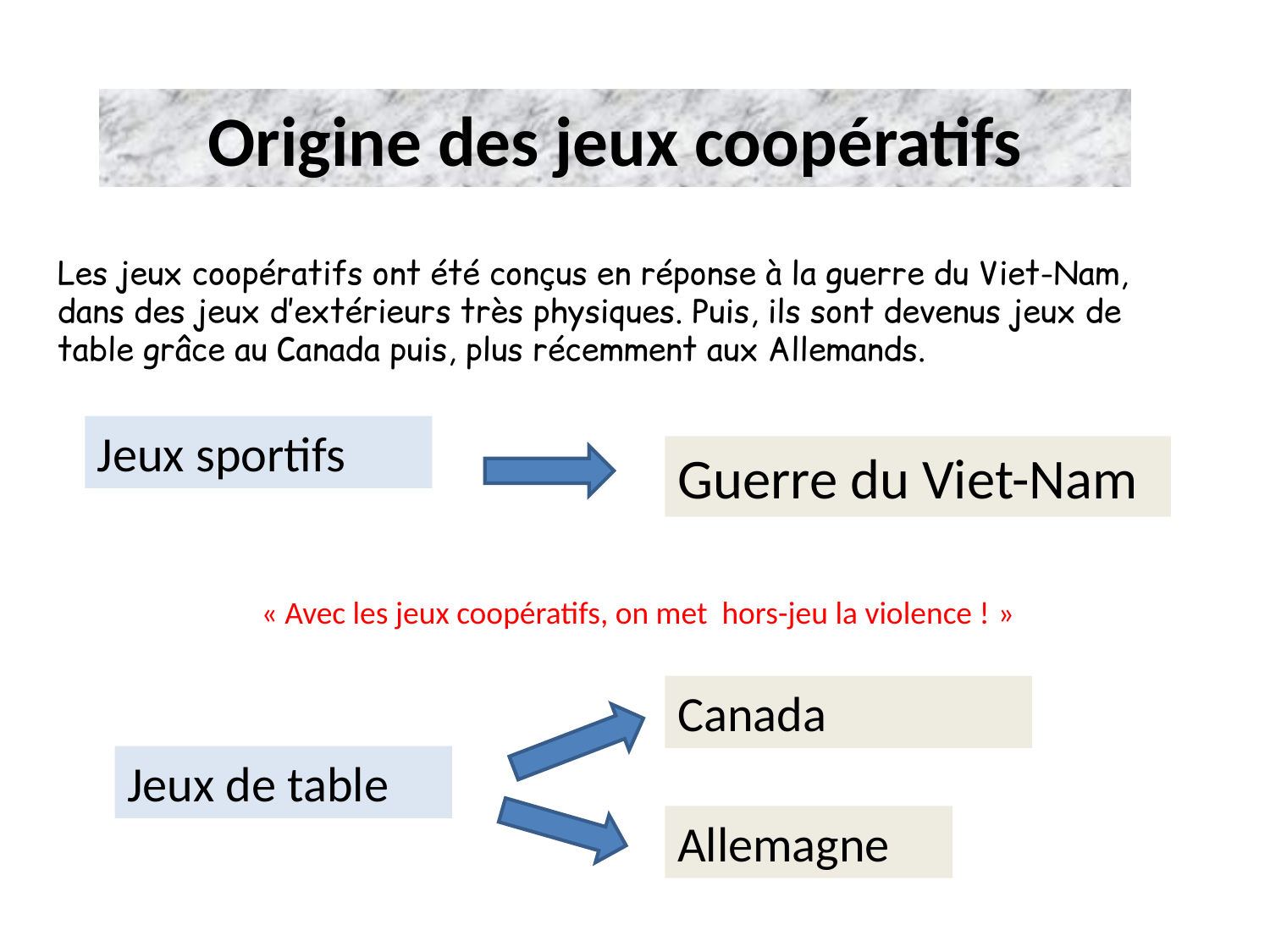

Origine des jeux coopératifs
Les jeux coopératifs ont été conçus en réponse à la guerre du Viet-Nam, dans des jeux d’extérieurs très physiques. Puis, ils sont devenus jeux de table grâce au Canada puis, plus récemment aux Allemands.
Jeux sportifs
Guerre du Viet-Nam

« Avec les jeux coopératifs, on met  hors-jeu la violence ! »
Canada

Jeux de table

Allemagne